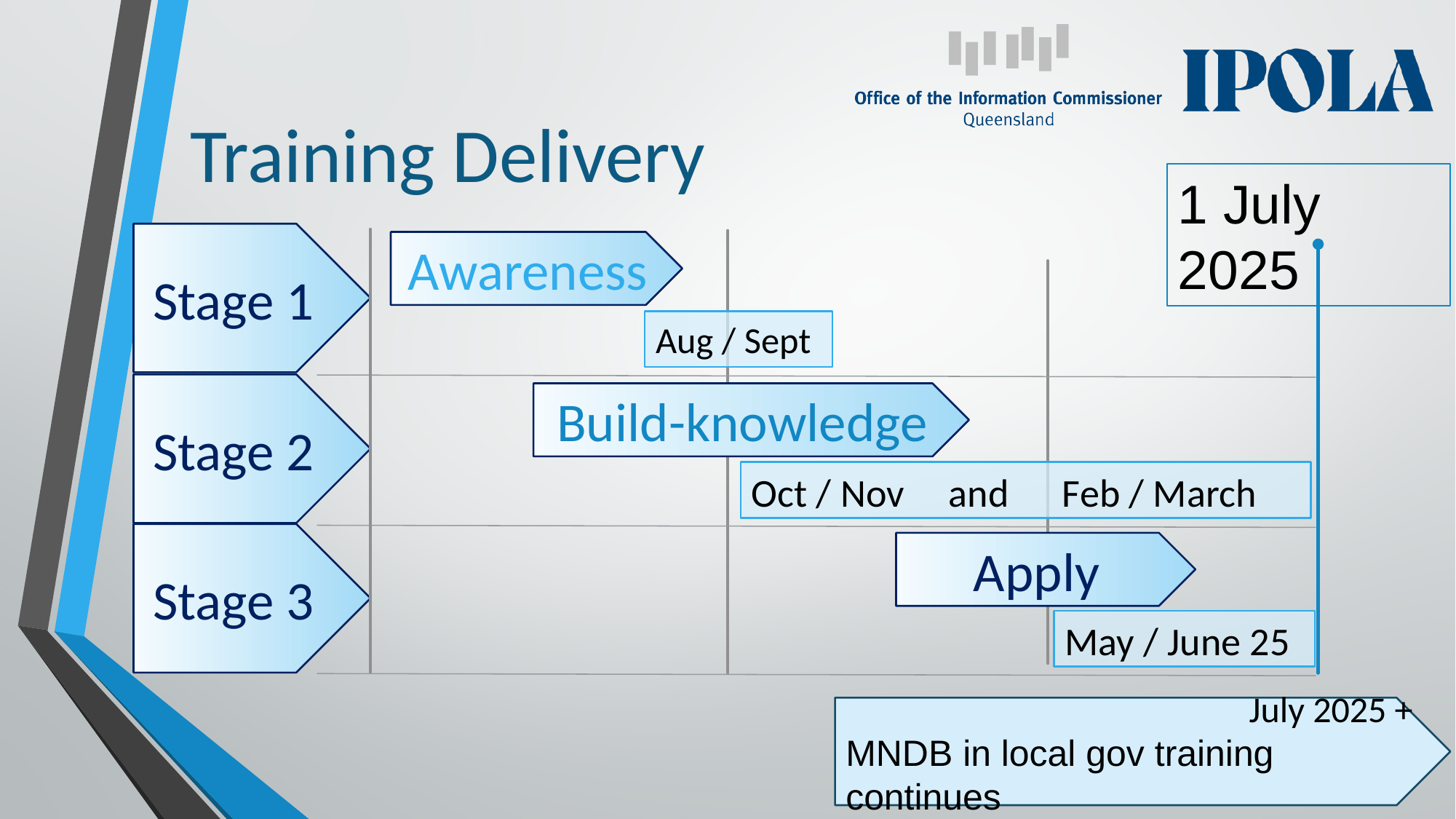

# Training Delivery
1 July 2025
Stage 1
Awareness

Aug / Sept
Stage 2
Build-knowledge
Oct / Nov     and      Feb / March
Stage 3
Apply
May / June 25
July 2025 +
MNDB in local gov training continues